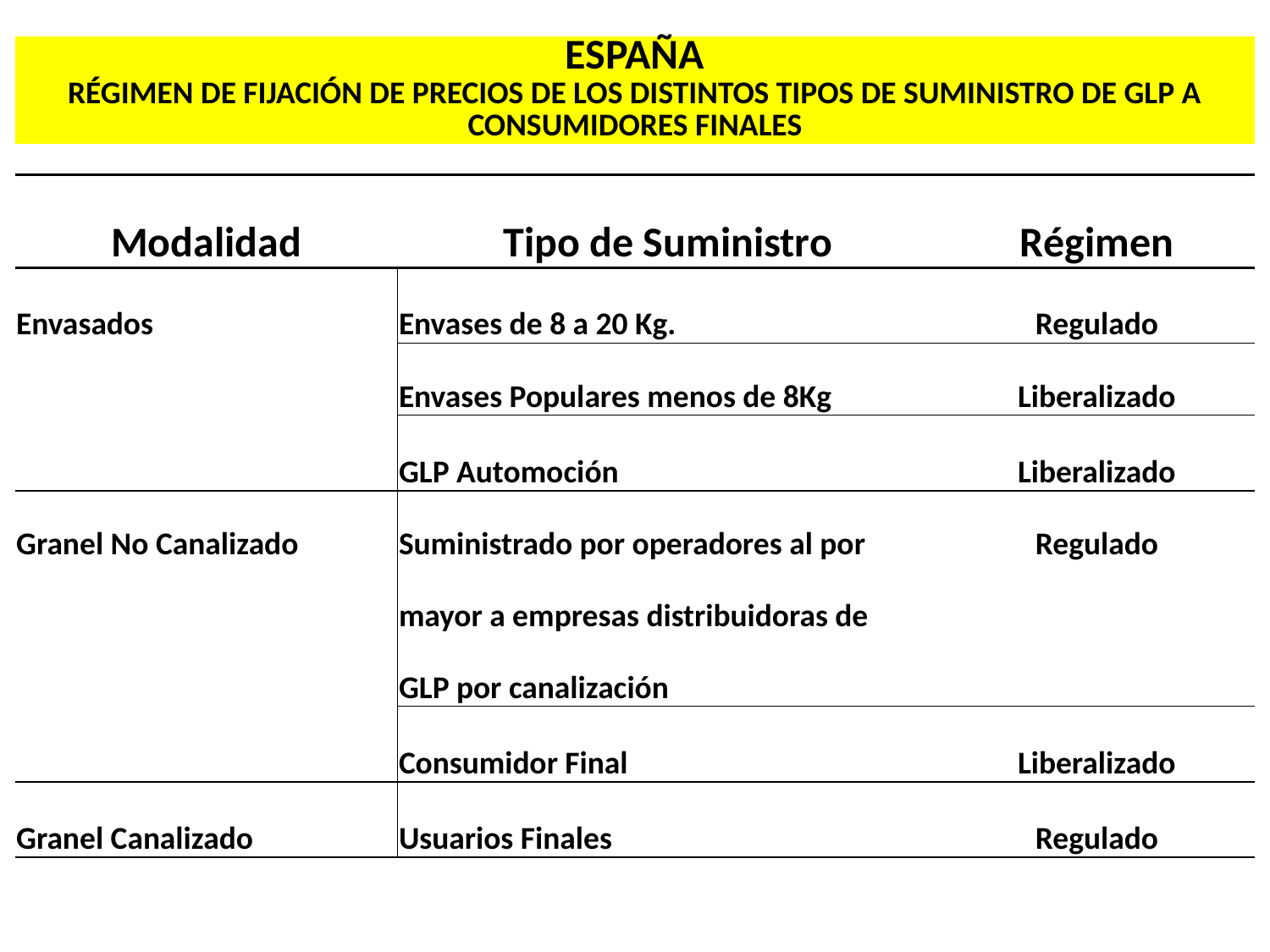

| ESPAÑA RÉGIMEN DE FIJACIÓN DE PRECIOS DE LOS DISTINTOS TIPOS DE SUMINISTRO DE GLP A CONSUMIDORES FINALES |  |  |
| --- | --- | --- |
|  |  |  |
| Modalidad | Tipo de Suministro | Régimen |
| Envasados | Envases de 8 a 20 Kg. | Regulado |
|  | Envases Populares menos de 8Kg | Liberalizado |
|  | GLP Automoción | Liberalizado |
| Granel No Canalizado | Suministrado por operadores al por | Regulado |
|  | mayor a empresas distribuidoras de |  |
|  | GLP por canalización |  |
|  | Consumidor Final | Liberalizado |
| Granel Canalizado | Usuarios Finales | Regulado |